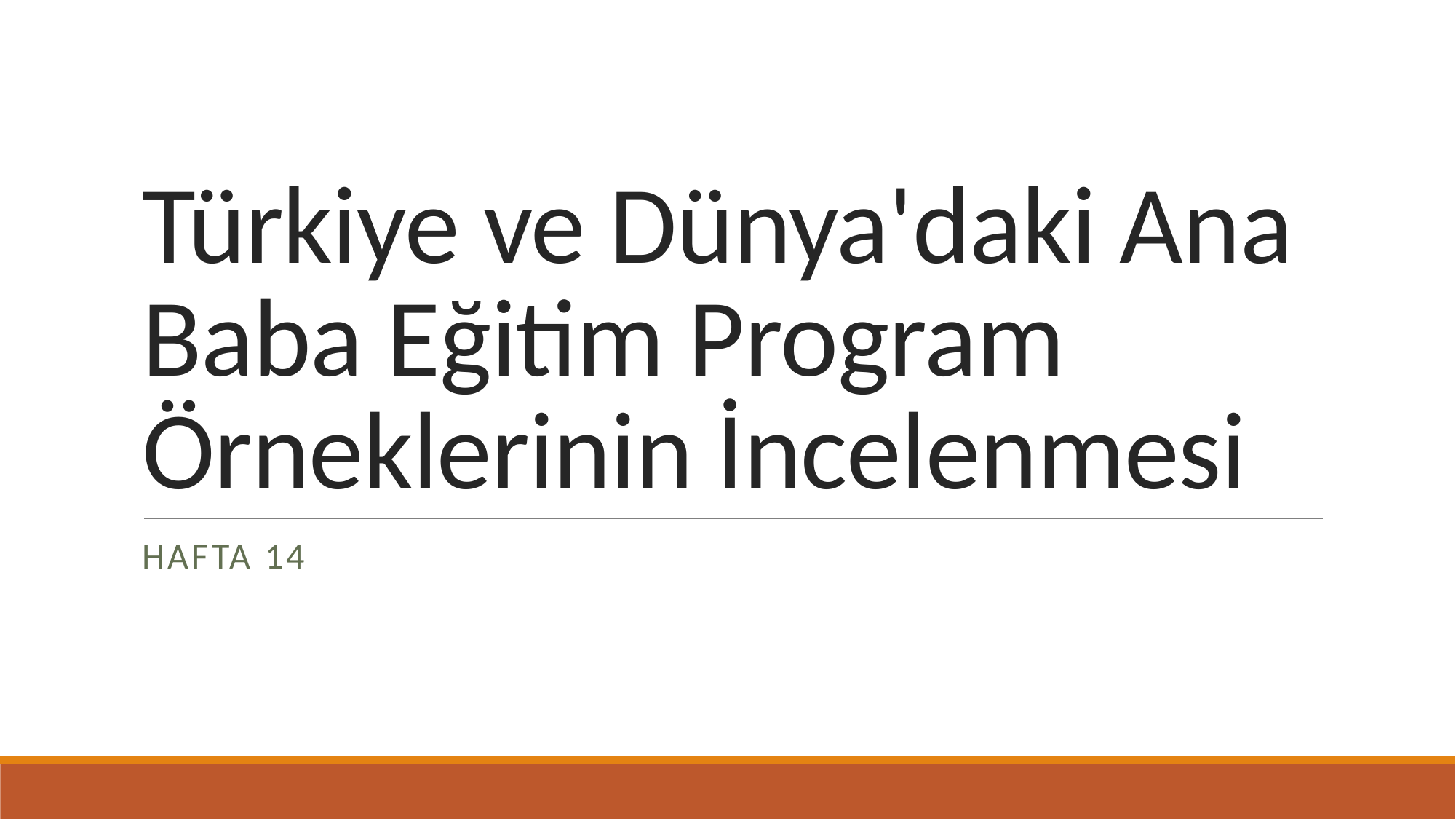

# Türkiye ve Dünya'daki Ana Baba Eğitim Program Örneklerinin İncelenmesi
Hafta 14